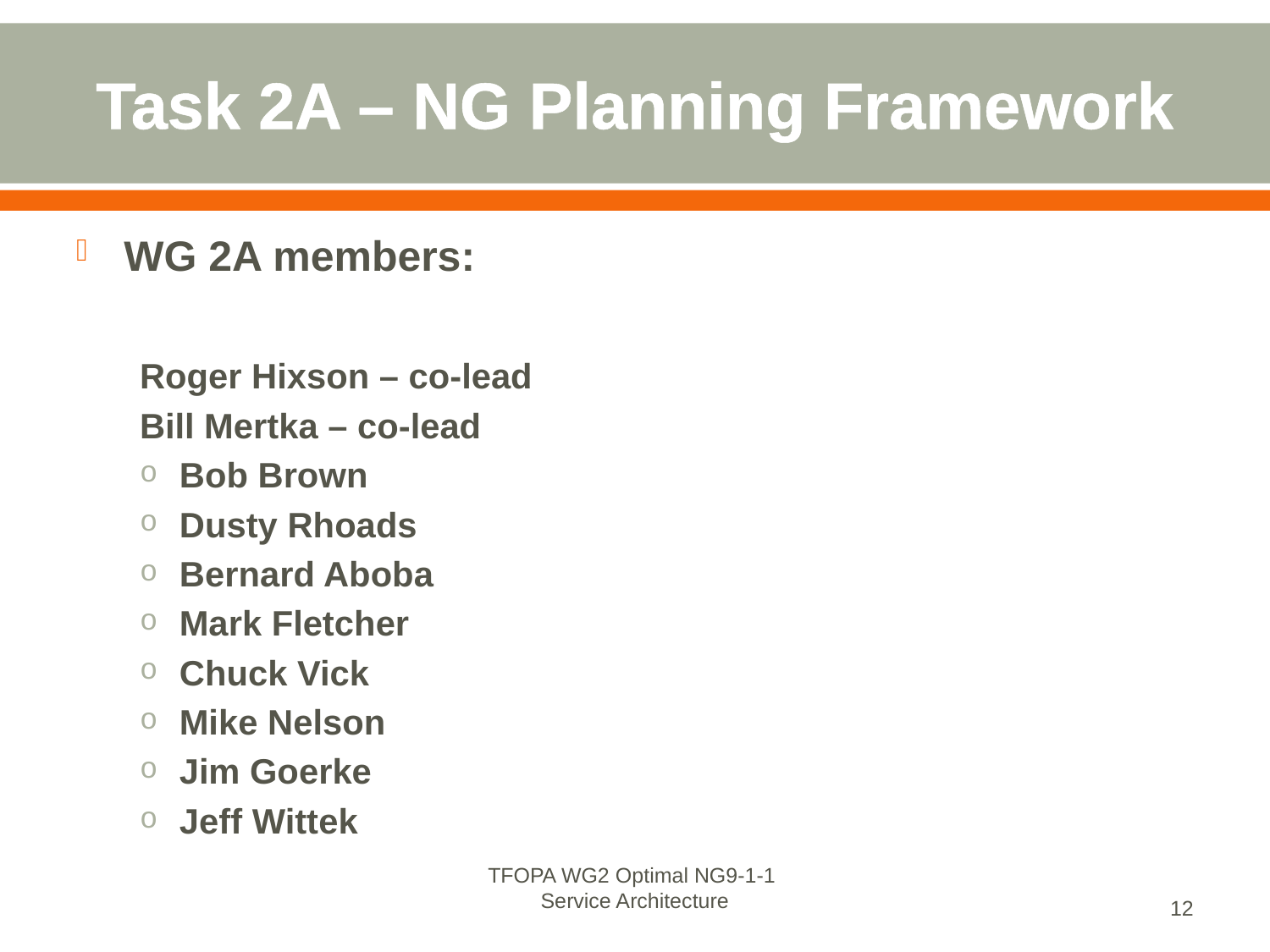

# Task 2A – NG Planning Framework
WG 2A members:

Roger Hixson – co-lead
Bill Mertka – co-lead
Bob Brown
Dusty Rhoads
Bernard Aboba
Mark Fletcher
Chuck Vick
Mike Nelson
Jim Goerke
Jeff Wittek

TFOPA WG2 Optimal NG9-1-1
Service Architecture

12